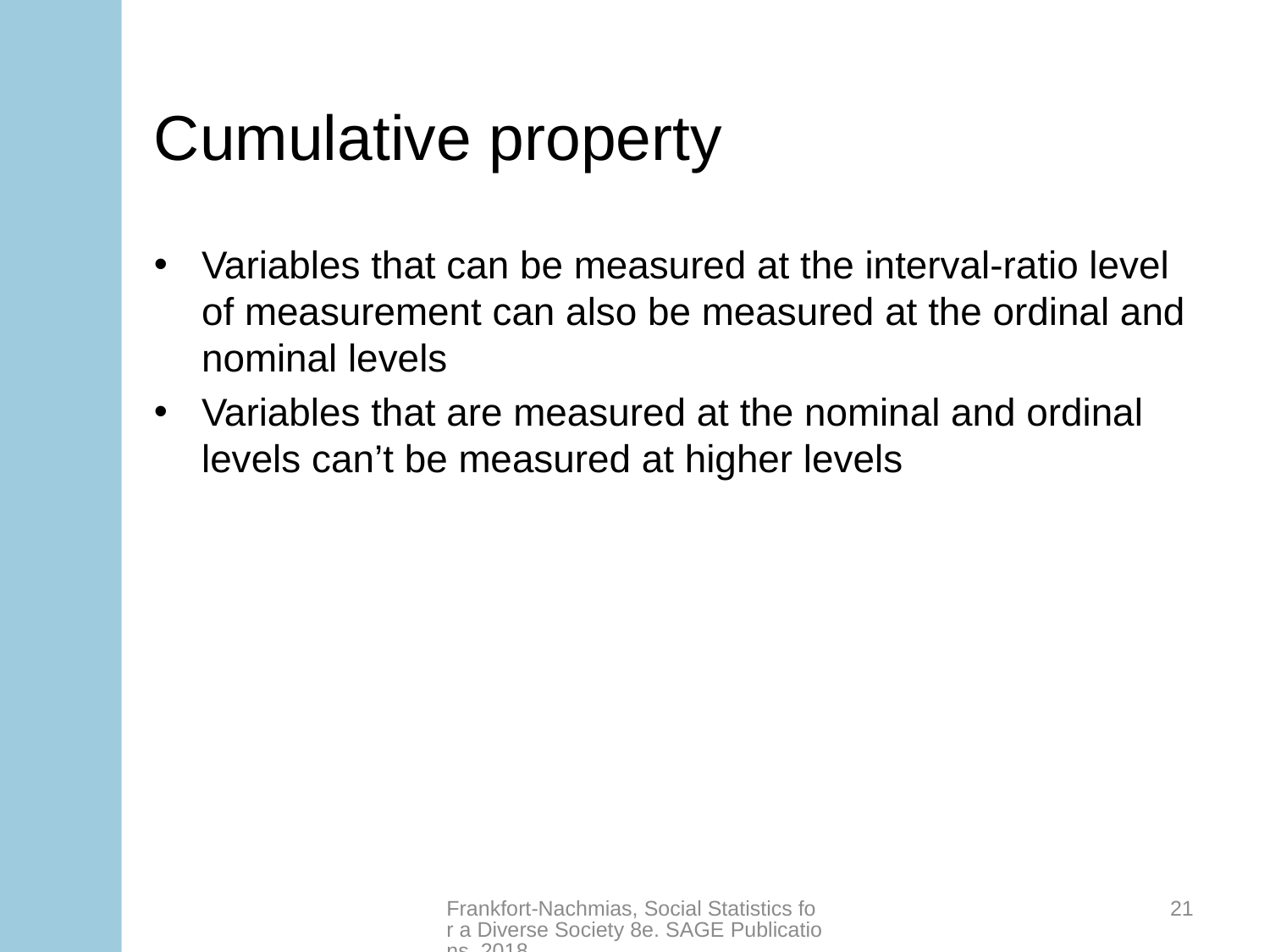

# Cumulative property
Variables that can be measured at the interval-ratio level of measurement can also be measured at the ordinal and nominal levels
Variables that are measured at the nominal and ordinal levels can’t be measured at higher levels
Frankfort-Nachmias, Social Statistics for a Diverse Society 8e. SAGE Publications, 2018.
21